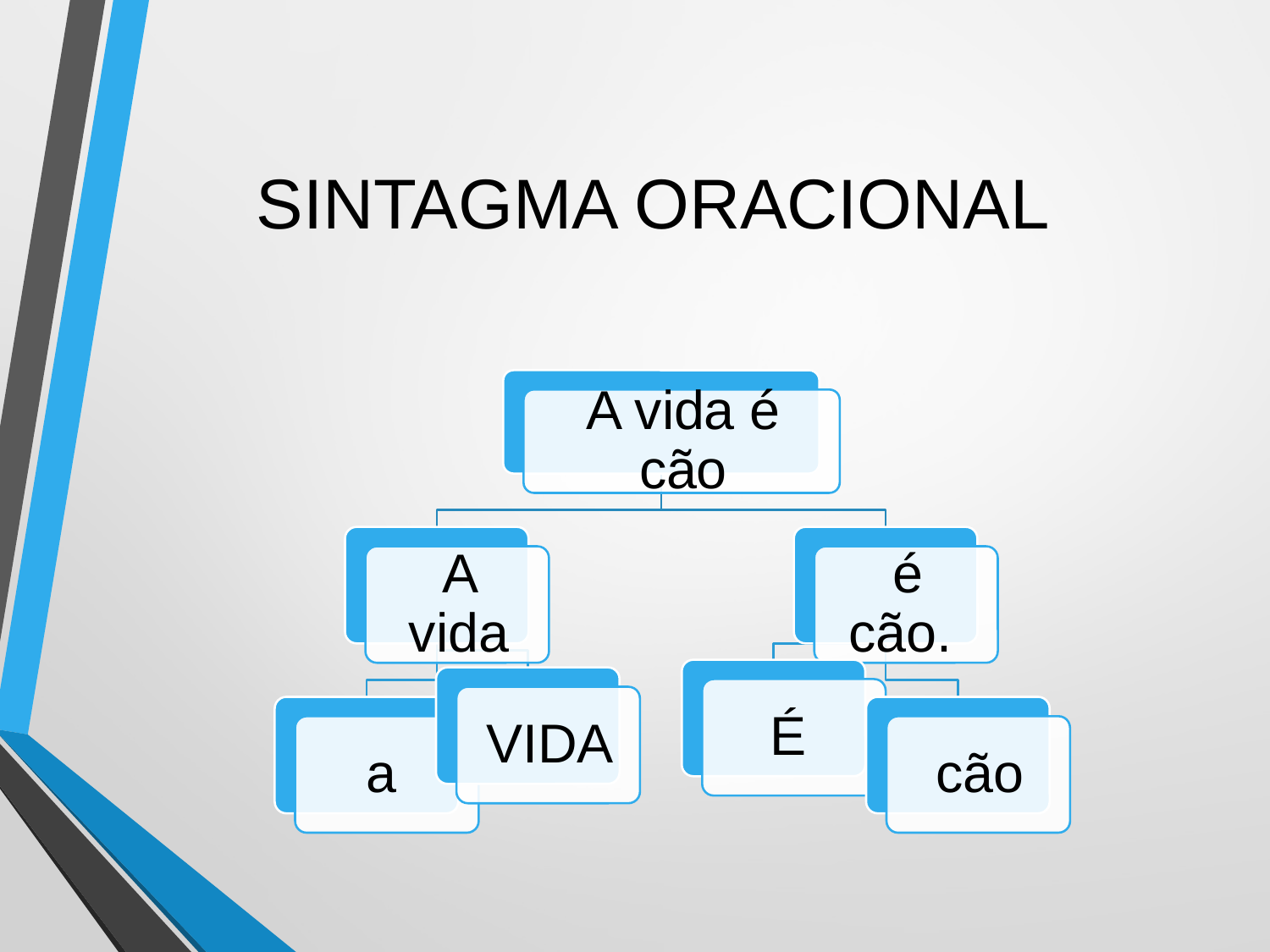

# SINTAGMA ORACIONAL
A vida é cão
A vida
a
VIDA
é cão.
É
cão